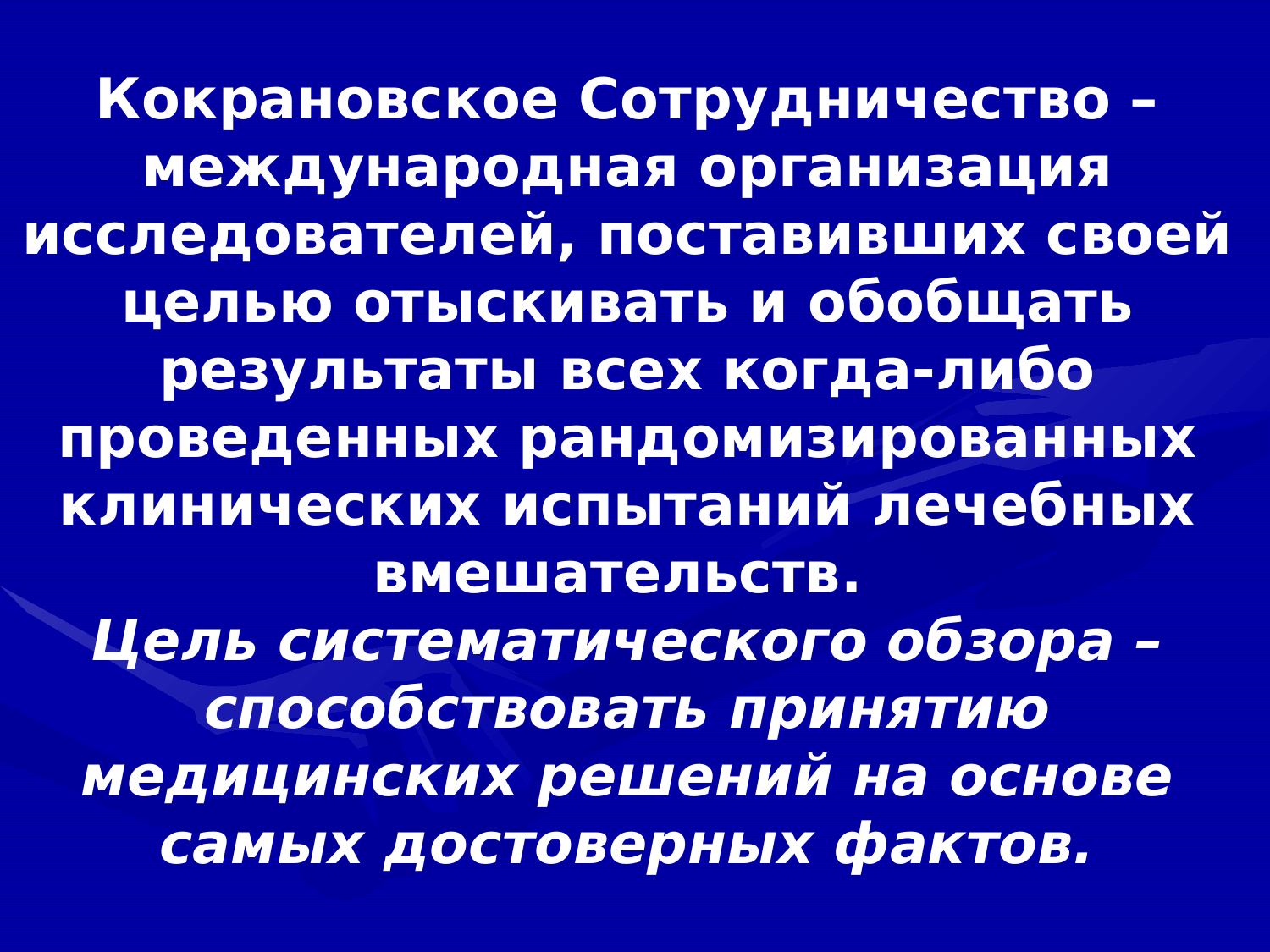

Кокрановское Сотрудничество – международная организация исследователей, поставивших своей целью отыскивать и обобщать результаты всех когда-либо проведенных рандомизированных клинических испытаний лечебных вмешательств.
Цель систематического обзора – способствовать принятию медицинских решений на основе самых достоверных фактов.